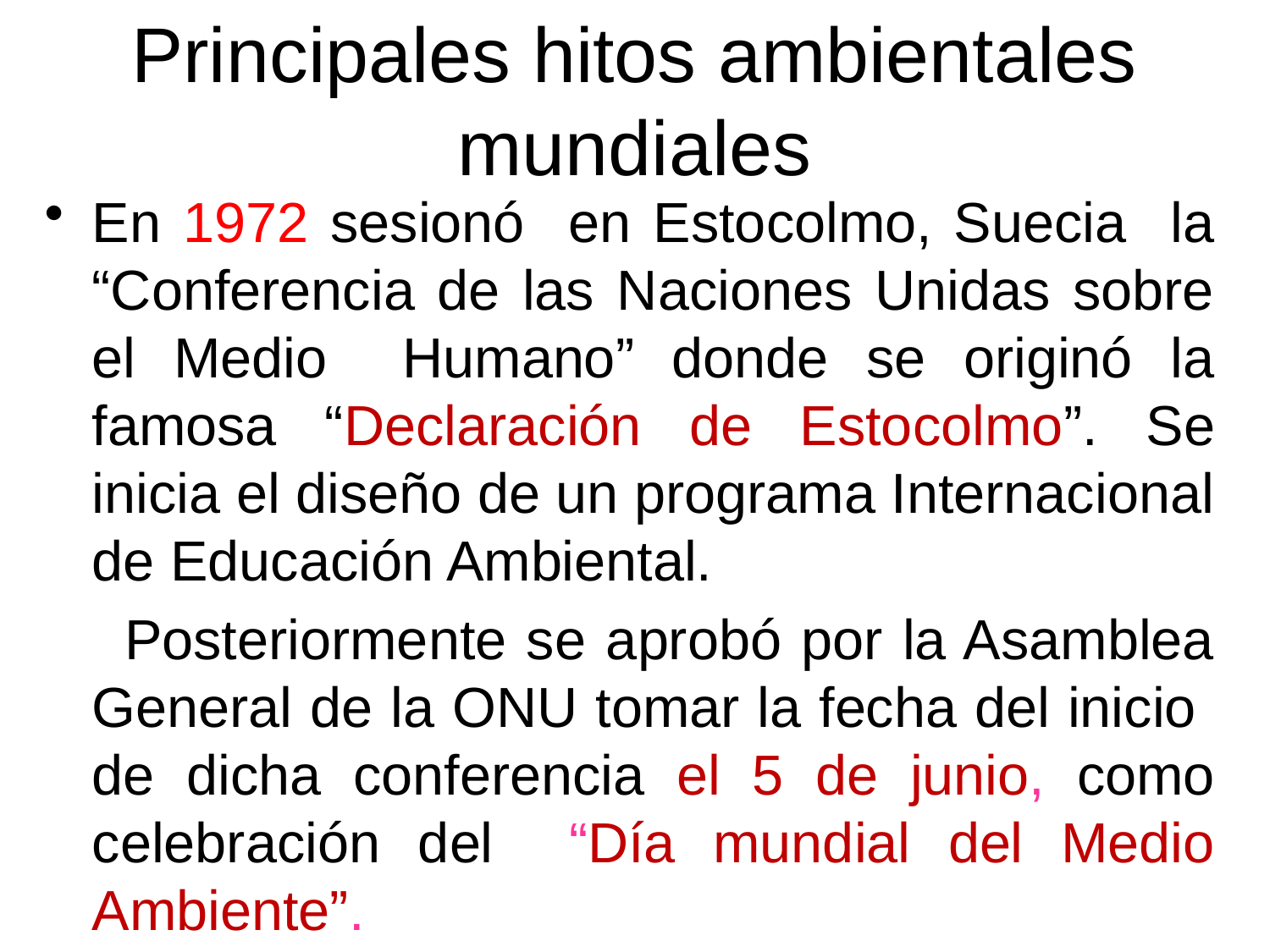

# Principales hitos ambientales mundiales
En 1972 sesionó  en Estocolmo, Suecia  la “Conferencia de las Naciones Unidas sobre el Medio  Humano” donde se originó la famosa “Declaración de Estocolmo”. Se inicia el diseño de un programa Internacional de Educación Ambiental.
    Posteriormente se aprobó por la Asamblea General de la ONU tomar la fecha del inicio  de dicha conferencia el 5 de junio, como celebración del  “Día mundial del Medio Ambiente”.